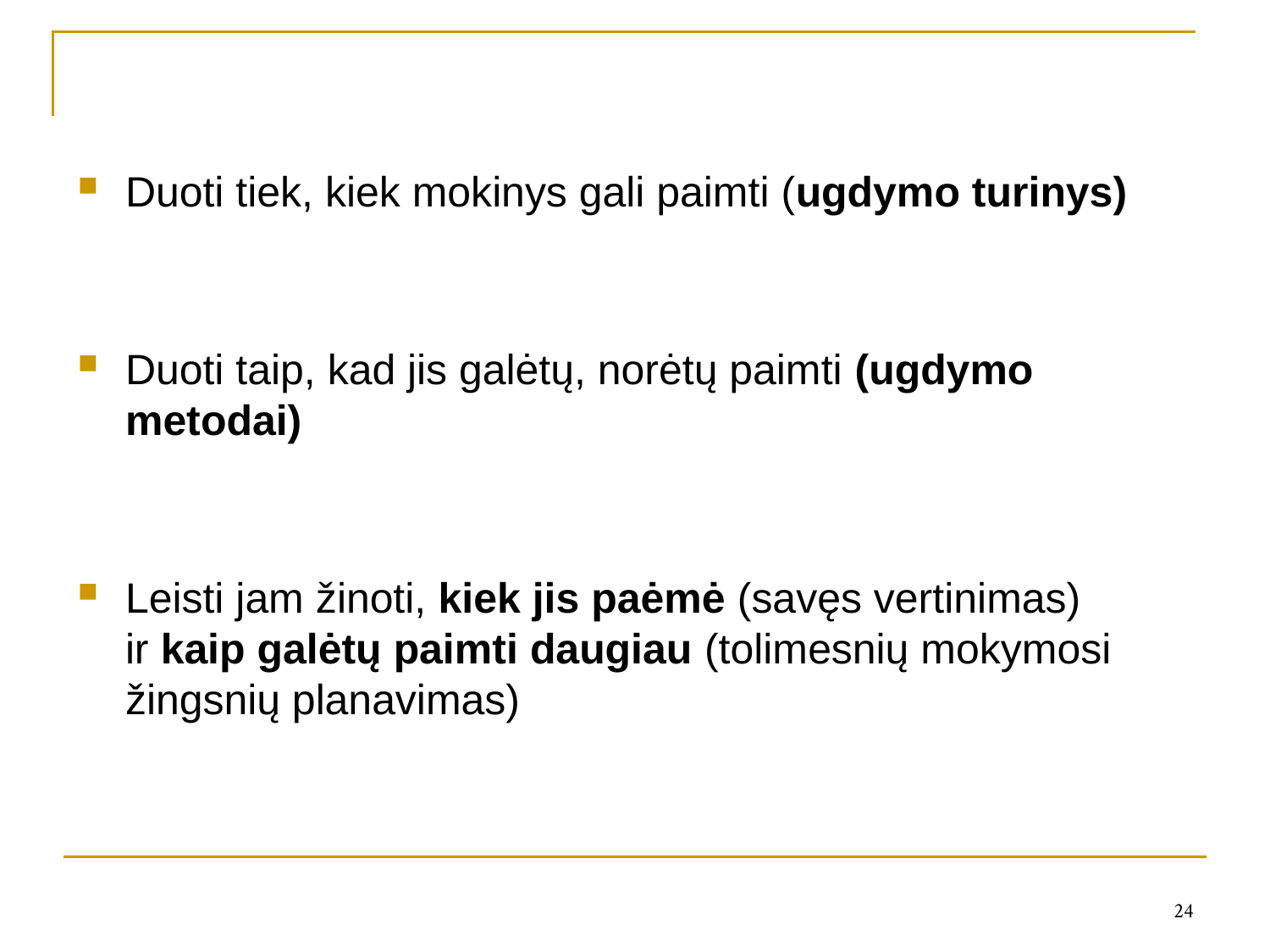

Duoti tiek, kiek mokinys gali paimti (ugdymo turinys)

Duoti taip, kad jis galėtų, norėtų paimti (ugdymo metodai)

Leisti jam žinoti, kiek jis paėmė (savęs vertinimas)
ir kaip galėtų paimti daugiau (tolimesnių mokymosi žingsnių planavimas)
24